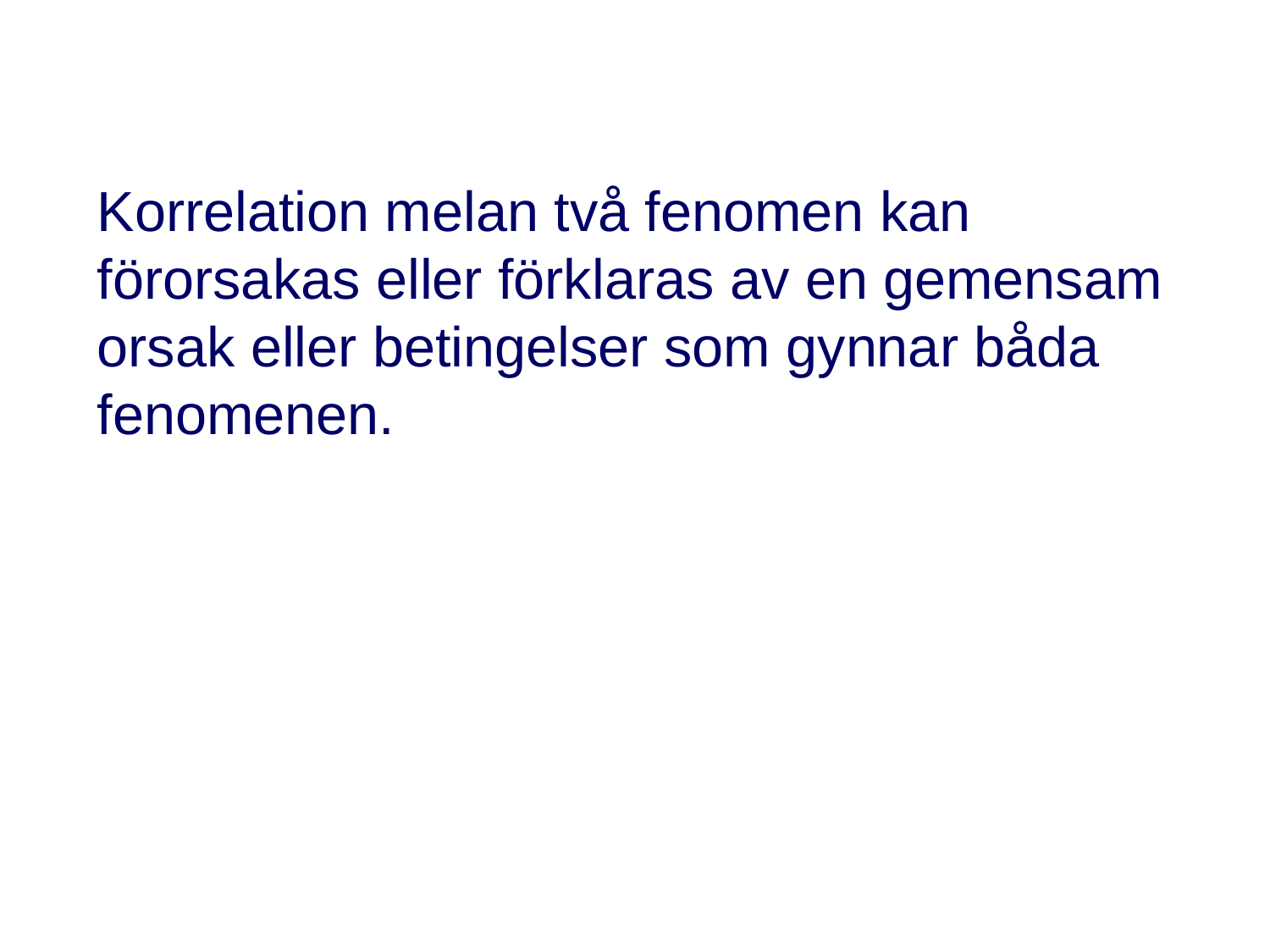

Korrelation melan två fenomen kan förorsakas eller förklaras av en gemensam orsak eller betingelser som gynnar båda fenomenen.